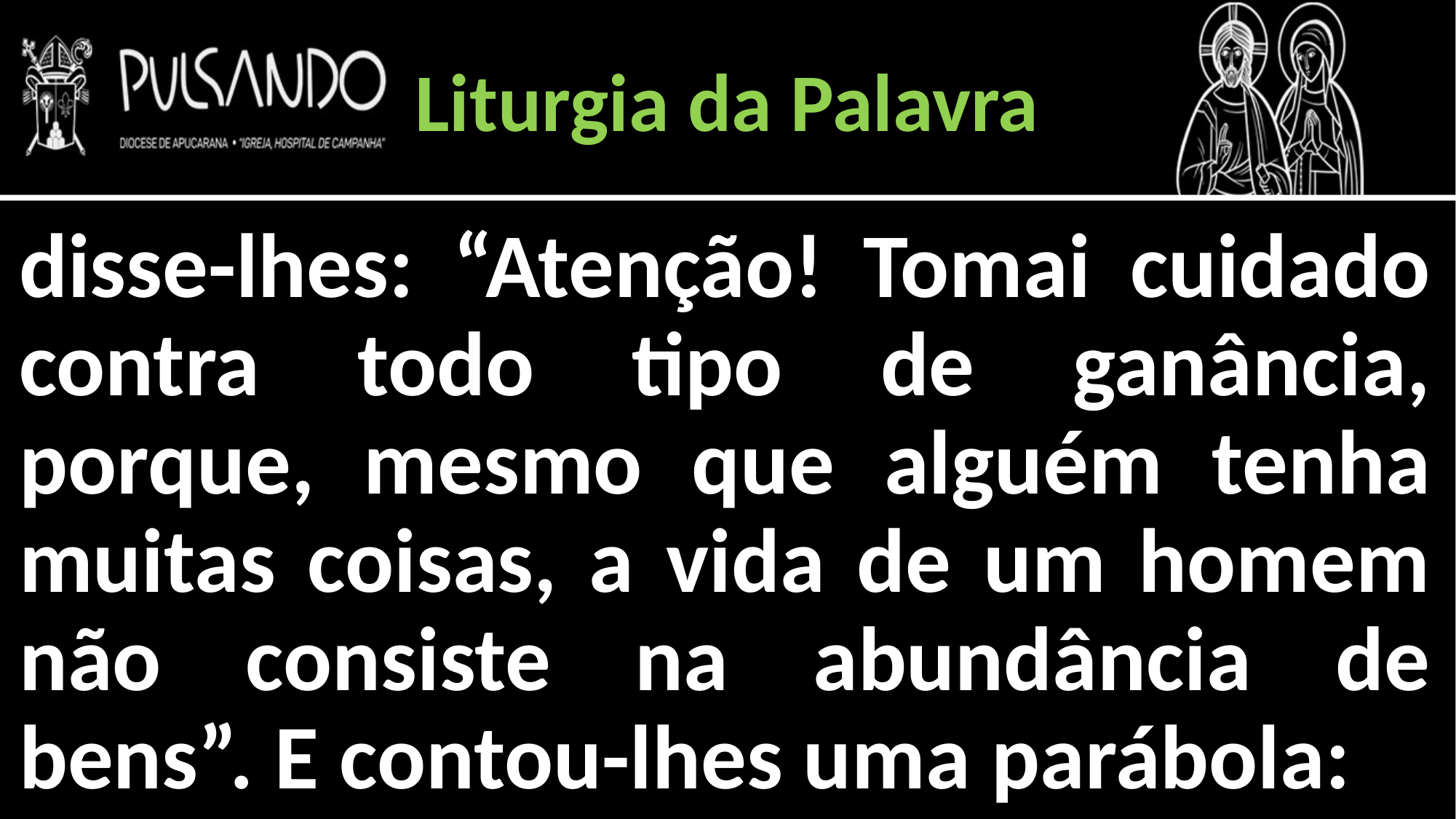

Liturgia da Palavra
disse-lhes: “Atenção! Tomai cuidado contra todo tipo de ganância, porque, mesmo que alguém tenha muitas coisas, a vida de um homem não consiste na abundância de bens”. E contou-lhes uma parábola: